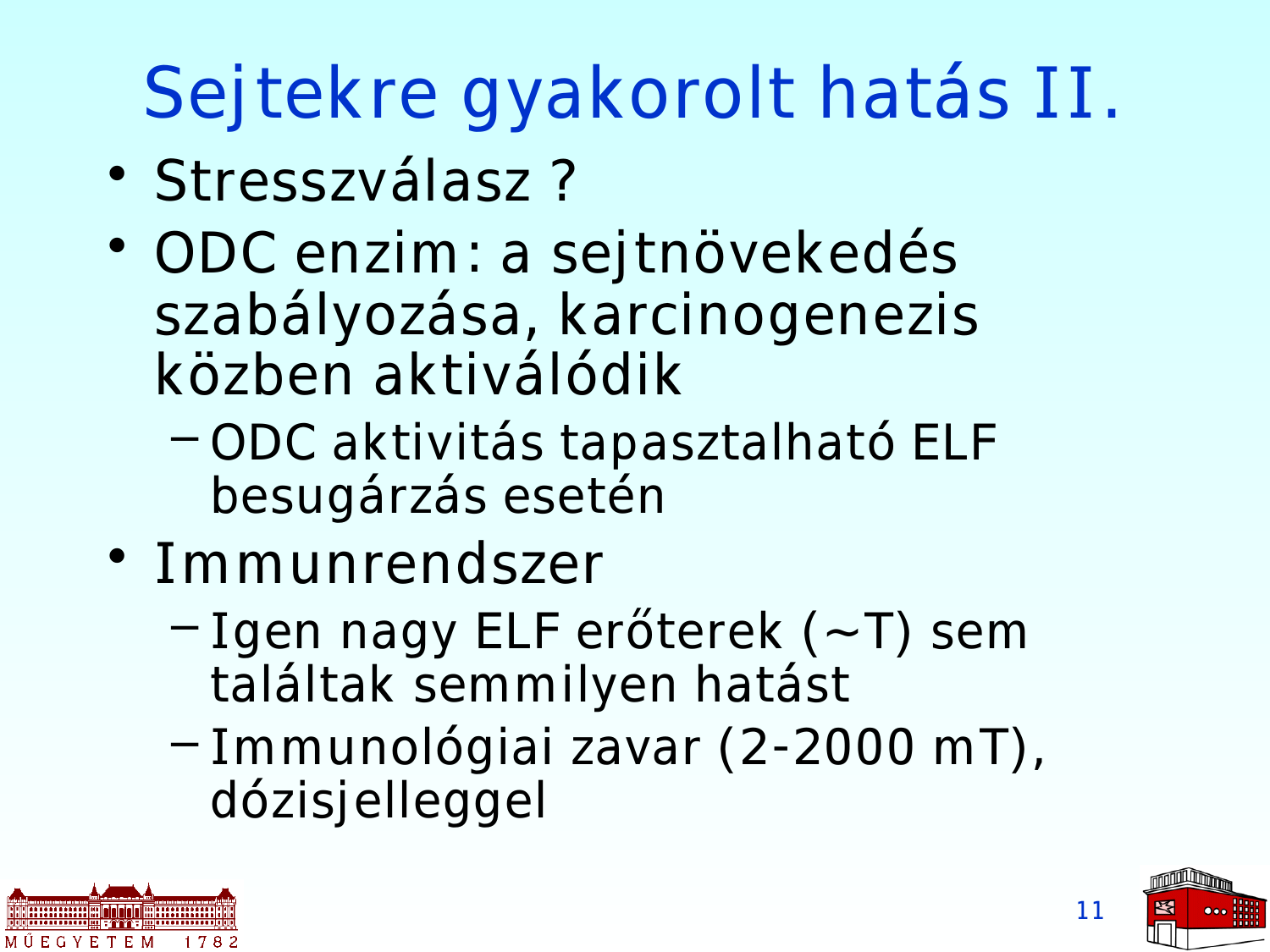

# Sejtekre gyakorolt hatás II.
Stresszválasz ?
ODC enzim: a sejtnövekedés szabályozása, karcinogenezis közben aktiválódik
ODC aktivitás tapasztalható ELF besugárzás esetén
Immunrendszer
Igen nagy ELF erőterek (~T) sem találtak semmilyen hatást
Immunológiai zavar (2-2000 mT), dózisjelleggel

11